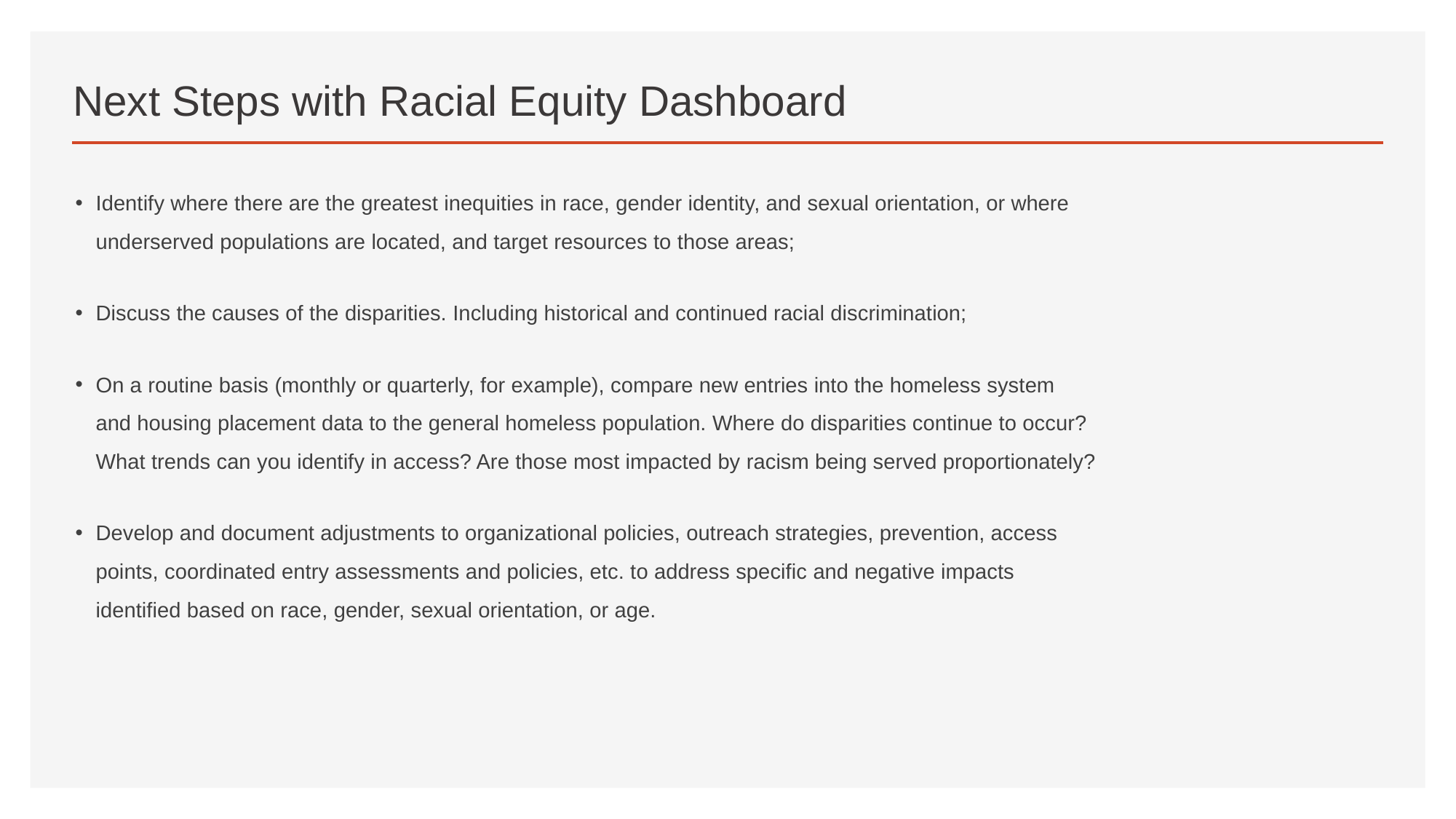

# Next Steps with Racial Equity Dashboard
Identify where there are the greatest inequities in race, gender identity, and sexual orientation, or where underserved populations are located, and target resources to those areas;
Discuss the causes of the disparities. Including historical and continued racial discrimination;
On a routine basis (monthly or quarterly, for example), compare new entries into the homeless system and housing placement data to the general homeless population. Where do disparities continue to occur? What trends can you identify in access? Are those most impacted by racism being served proportionately?
Develop and document adjustments to organizational policies, outreach strategies, prevention, access points, coordinated entry assessments and policies, etc. to address specific and negative impacts identified based on race, gender, sexual orientation, or age.